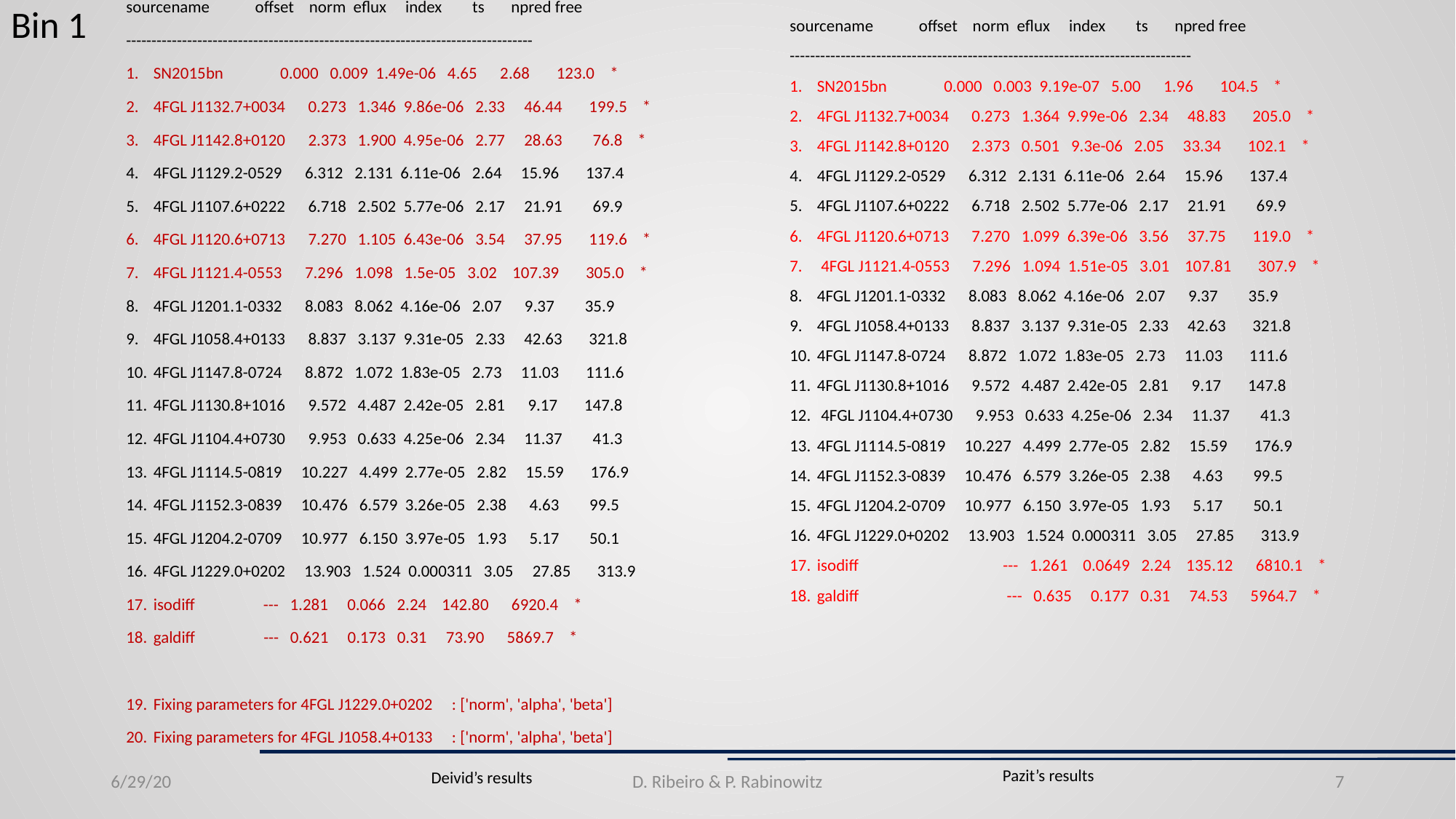

# Bin 1
sourcename            offset    norm  eflux     index        ts       npred free
-------------------------------------------------------------------------------
SN2015bn               0.000   0.003  9.19e-07   5.00      1.96       104.5    *
4FGL J1132.7+0034      0.273   1.364  9.99e-06   2.34     48.83       205.0    *
4FGL J1142.8+0120      2.373   0.501   9.3e-06   2.05     33.34       102.1    *
4FGL J1129.2-0529      6.312   2.131  6.11e-06   2.64     15.96       137.4
4FGL J1107.6+0222      6.718   2.502  5.77e-06   2.17     21.91        69.9
4FGL J1120.6+0713      7.270   1.099  6.39e-06   3.56     37.75       119.0    *
 4FGL J1121.4-0553      7.296   1.094  1.51e-05   3.01    107.81       307.9    *
4FGL J1201.1-0332      8.083   8.062  4.16e-06   2.07      9.37        35.9
4FGL J1058.4+0133      8.837   3.137  9.31e-05   2.33     42.63       321.8
4FGL J1147.8-0724      8.872   1.072  1.83e-05   2.73     11.03       111.6
4FGL J1130.8+1016      9.572   4.487  2.42e-05   2.81      9.17       147.8
 4FGL J1104.4+0730      9.953   0.633  4.25e-06   2.34     11.37        41.3
4FGL J1114.5-0819     10.227   4.499  2.77e-05   2.82     15.59       176.9
4FGL J1152.3-0839     10.476   6.579  3.26e-05   2.38      4.63        99.5
4FGL J1204.2-0709     10.977   6.150  3.97e-05   1.93      5.17        50.1
4FGL J1229.0+0202     13.903   1.524  0.000311   3.05     27.85       313.9
isodiff                                      ---   1.261    0.0649   2.24    135.12      6810.1    *
galdiff                                       ---   0.635     0.177   0.31     74.53      5964.7    *
sourcename            offset    norm  eflux     index        ts       npred free
--------------------------------------------------------------------------------
SN2015bn               0.000   0.009  1.49e-06   4.65      2.68       123.0    *
4FGL J1132.7+0034      0.273   1.346  9.86e-06   2.33     46.44       199.5    *
4FGL J1142.8+0120      2.373   1.900  4.95e-06   2.77     28.63        76.8    *
4FGL J1129.2-0529      6.312   2.131  6.11e-06   2.64     15.96       137.4
4FGL J1107.6+0222      6.718   2.502  5.77e-06   2.17     21.91        69.9
4FGL J1120.6+0713      7.270   1.105  6.43e-06   3.54     37.95       119.6    *
4FGL J1121.4-0553      7.296   1.098   1.5e-05   3.02    107.39       305.0    *
4FGL J1201.1-0332      8.083   8.062  4.16e-06   2.07      9.37        35.9
4FGL J1058.4+0133      8.837   3.137  9.31e-05   2.33     42.63       321.8
4FGL J1147.8-0724      8.872   1.072  1.83e-05   2.73     11.03       111.6
4FGL J1130.8+1016      9.572   4.487  2.42e-05   2.81      9.17       147.8
4FGL J1104.4+0730      9.953   0.633  4.25e-06   2.34     11.37        41.3
4FGL J1114.5-0819     10.227   4.499  2.77e-05   2.82     15.59       176.9
4FGL J1152.3-0839     10.476   6.579  3.26e-05   2.38      4.63        99.5
4FGL J1204.2-0709     10.977   6.150  3.97e-05   1.93      5.17        50.1
4FGL J1229.0+0202     13.903   1.524  0.000311   3.05     27.85       313.9
isodiff                  ---   1.281     0.066   2.24    142.80      6920.4    *
galdiff                  ---   0.621     0.173   0.31     73.90      5869.7    *

Fixing parameters for 4FGL J1229.0+0202     : ['norm', 'alpha', 'beta']
Fixing parameters for 4FGL J1058.4+0133     : ['norm', 'alpha', 'beta']
6/29/20
D. Ribeiro & P. Rabinowitz
Pazit’s results
7
Deivid’s results